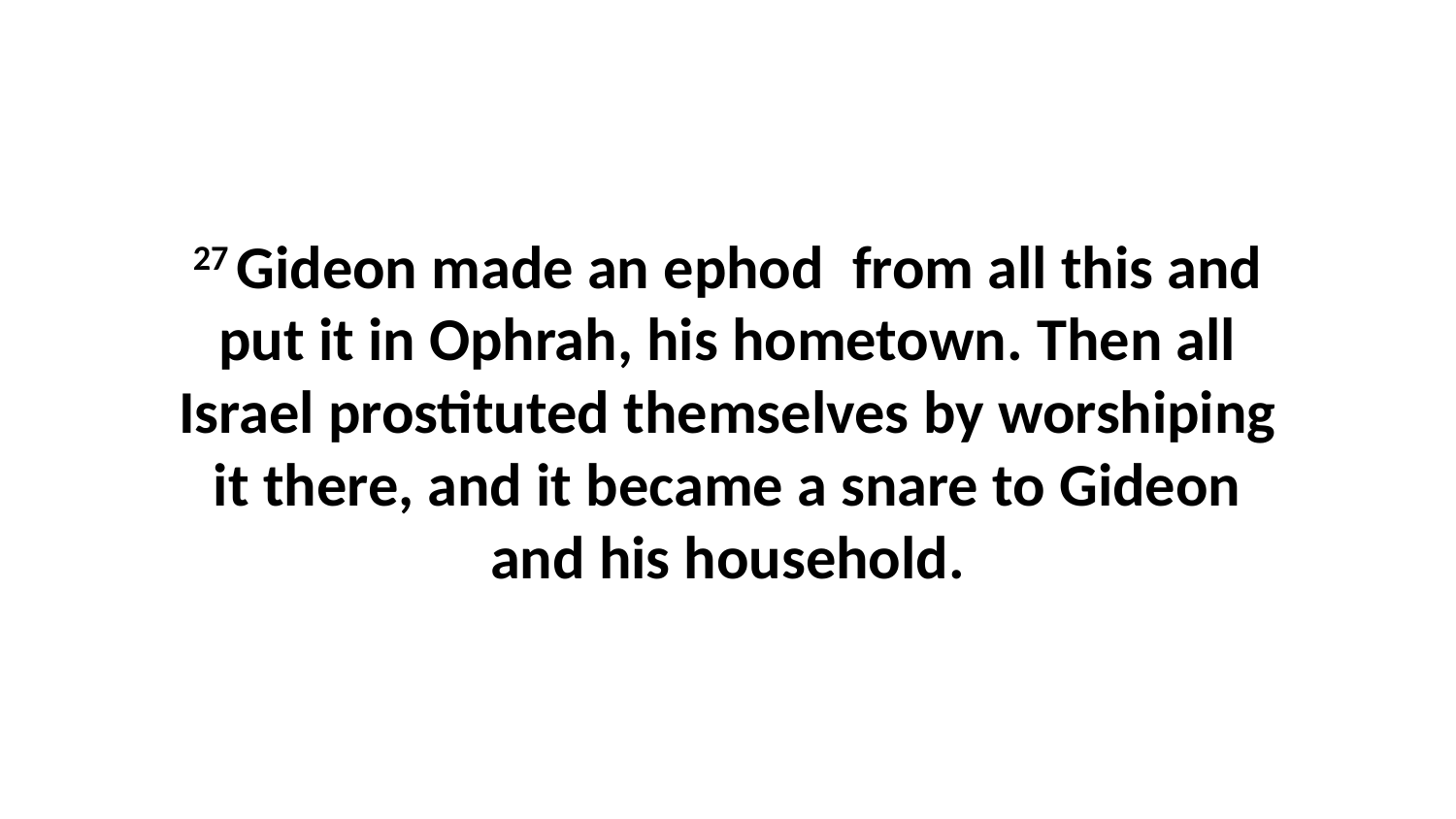

27 Gideon made an ephod  from all this and put it in Ophrah, his hometown. Then all Israel prostituted themselves by worshiping it there, and it became a snare to Gideon and his household.